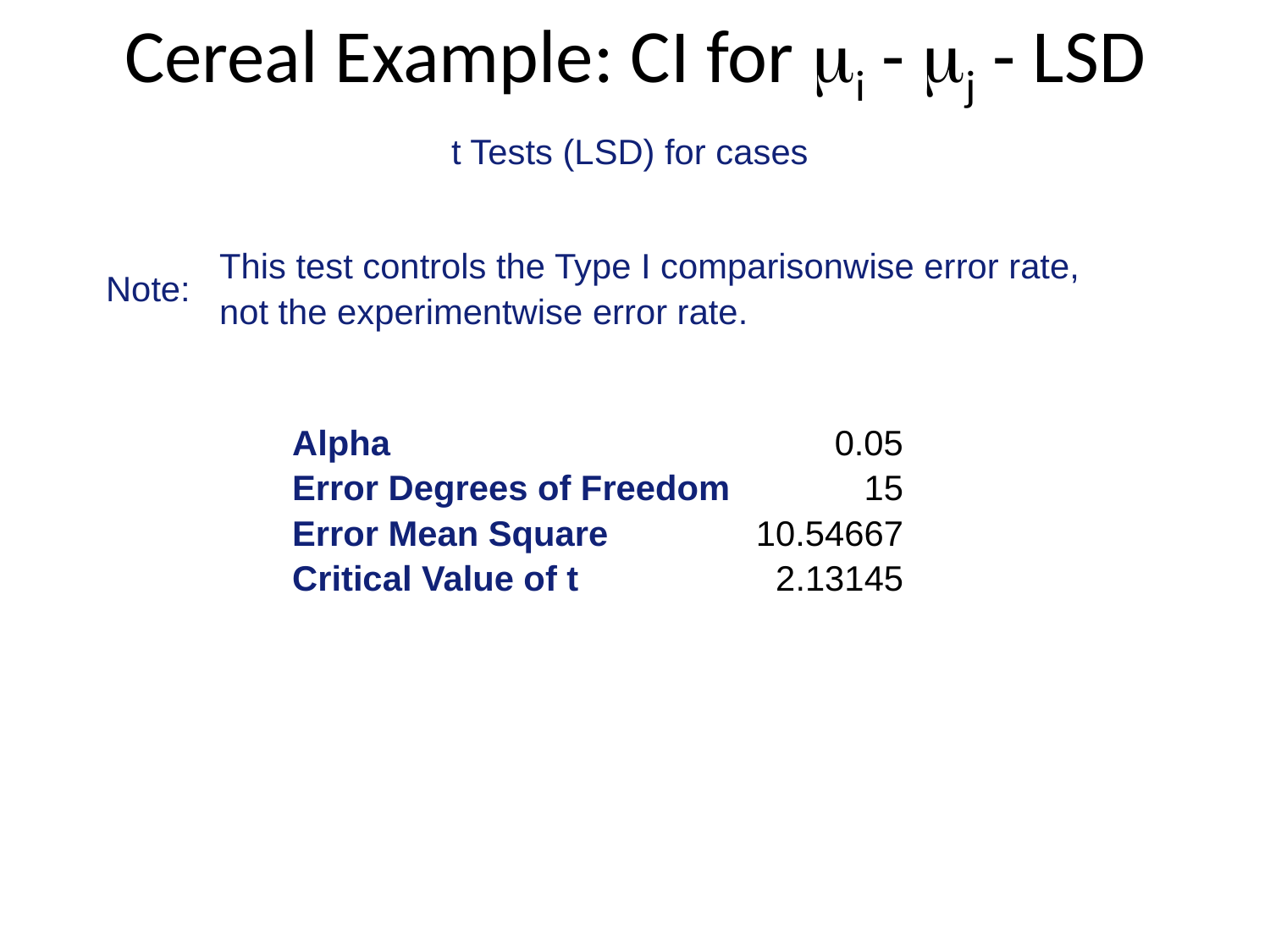

# Cereal Example: CI for μi - μj - LSD
t Tests (LSD) for cases
| Note: | This test controls the Type I comparisonwise error rate, not the experimentwise error rate. |
| --- | --- |
| Alpha | 0.05 |
| --- | --- |
| Error Degrees of Freedom | 15 |
| Error Mean Square | 10.54667 |
| Critical Value of t | 2.13145 |